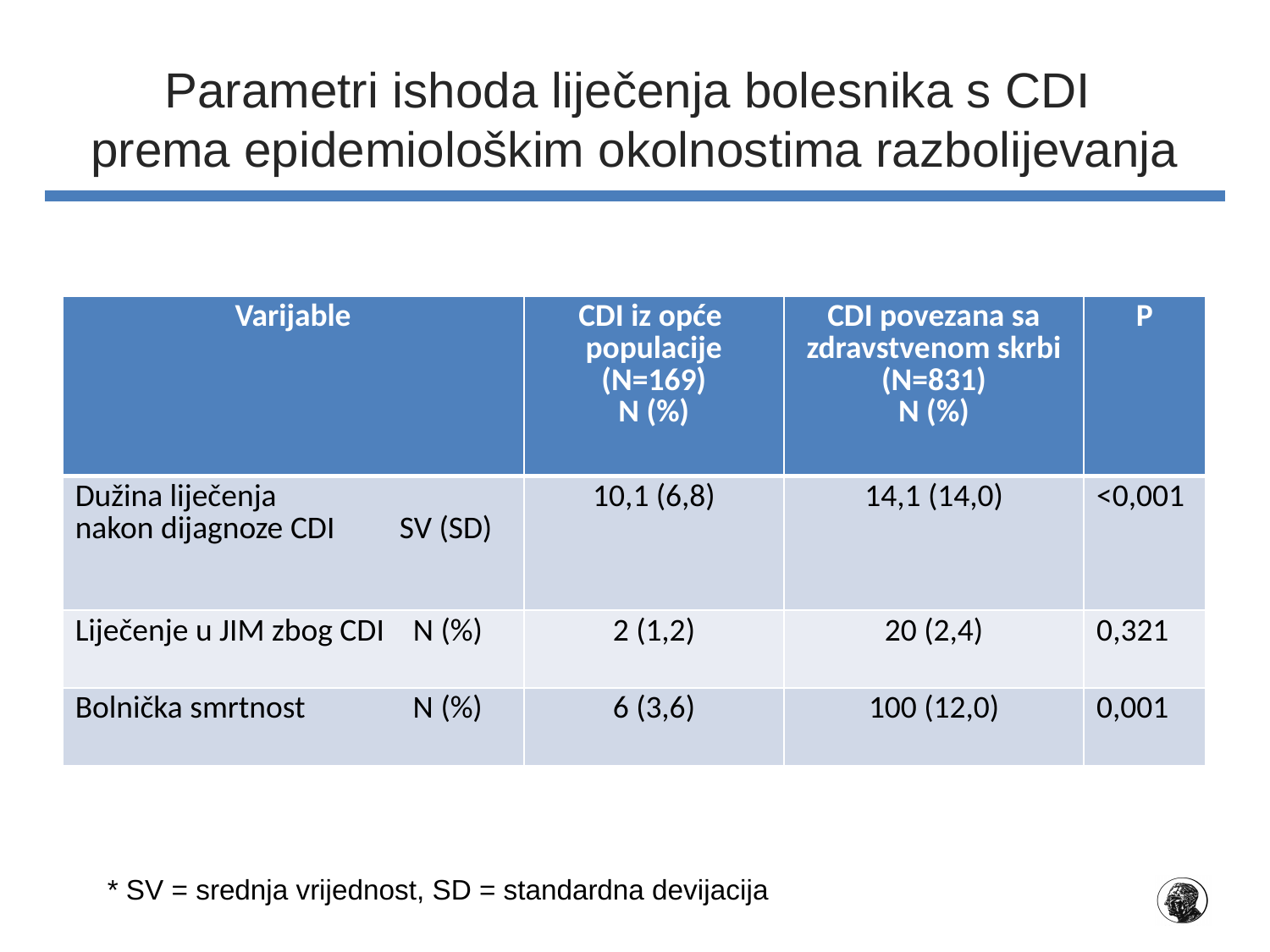

# Parametri ishoda liječenja bolesnika s CDI prema epidemiološkim okolnostima razbolijevanja
| Varijable | CDI iz opće populacije (N=169) N (%) | CDI povezana sa zdravstvenom skrbi (N=831) N (%) | P |
| --- | --- | --- | --- |
| Dužina liječenja nakon dijagnoze CDI SV (SD) | 10,1 (6,8) | 14,1 (14,0) | <0,001 |
| Liječenje u JIM zbog CDI N (%) | 2 (1,2) | 20 (2,4) | 0,321 |
| Bolnička smrtnost N (%) | 6 (3,6) | 100 (12,0) | 0,001 |
* SV = srednja vrijednost, SD = standardna devijacija